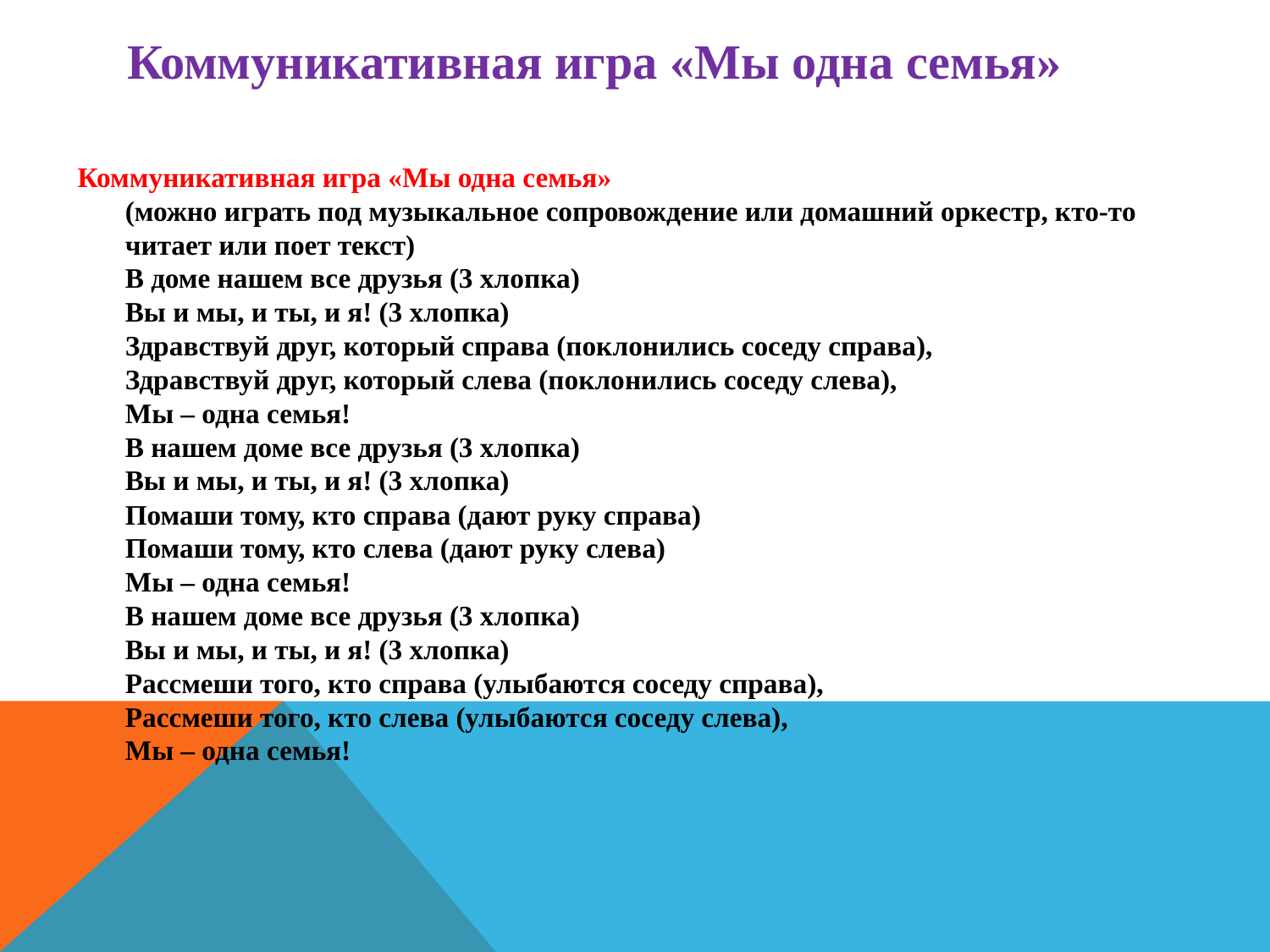

# Коммуникативная игра «Мы одна семья»
Коммуникативная игра «Мы одна семья»
(можно играть под музыкальное сопровождение или домашний оркестр, кто-то читает или поет текст)
В доме нашем все друзья (3 хлопка)
Вы и мы, и ты, и я! (3 хлопка)
Здравствуй друг, который справа (поклонились соседу справа),
Здравствуй друг, который слева (поклонились соседу слева),
Мы – одна семья!
В нашем доме все друзья (3 хлопка)
Вы и мы, и ты, и я! (3 хлопка)
Помаши тому, кто справа (дают руку справа)
Помаши тому, кто слева (дают руку слева)
Мы – одна семья!
В нашем доме все друзья (3 хлопка)
Вы и мы, и ты, и я! (3 хлопка)
Рассмеши того, кто справа (улыбаются соседу справа),
Рассмеши того, кто слева (улыбаются соседу слева),
Мы – одна семья!